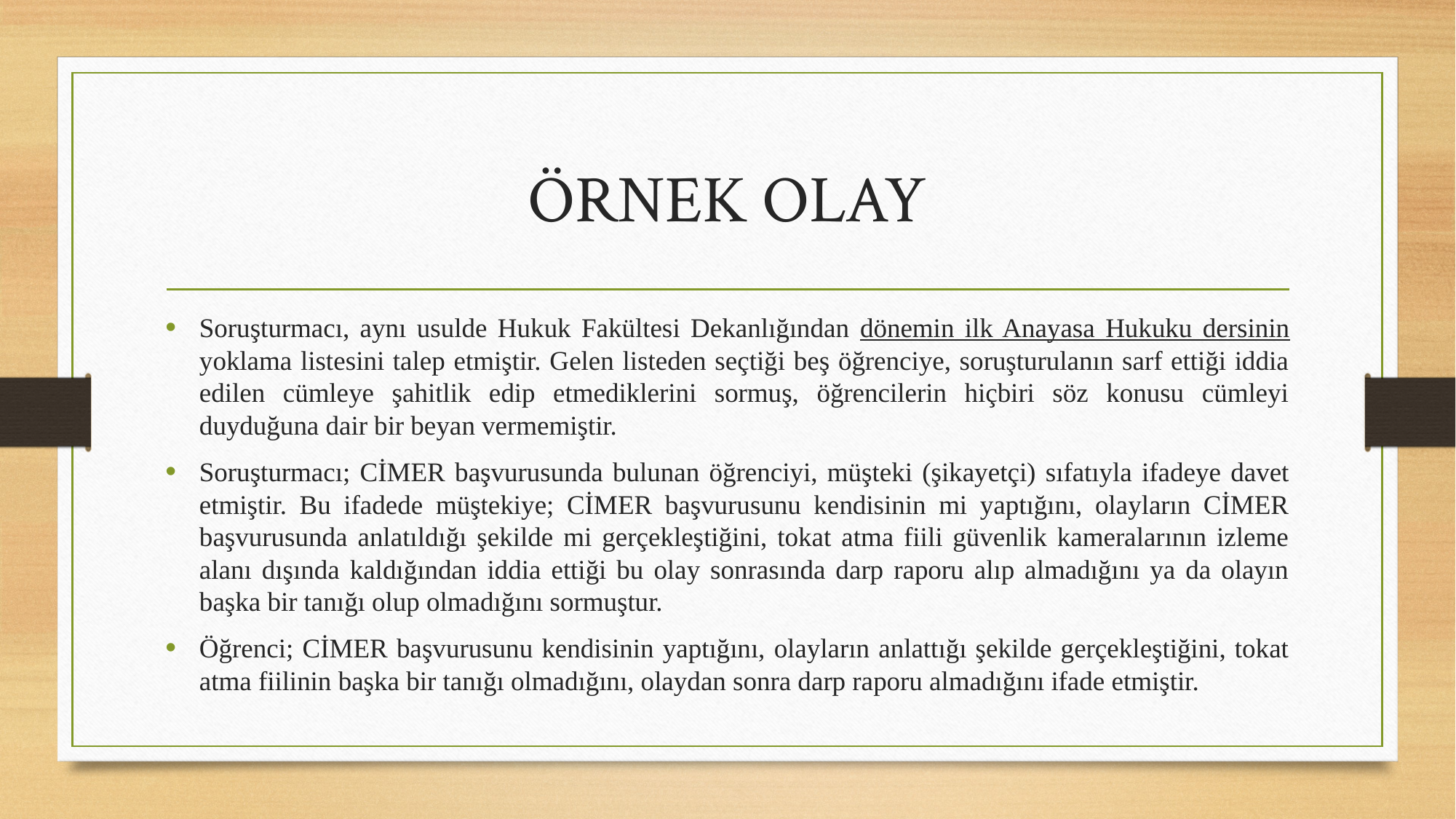

# ÖRNEK OLAY
Soruşturmacı, aynı usulde Hukuk Fakültesi Dekanlığından dönemin ilk Anayasa Hukuku dersinin yoklama listesini talep etmiştir. Gelen listeden seçtiği beş öğrenciye, soruşturulanın sarf ettiği iddia edilen cümleye şahitlik edip etmediklerini sormuş, öğrencilerin hiçbiri söz konusu cümleyi duyduğuna dair bir beyan vermemiştir.
Soruşturmacı; CİMER başvurusunda bulunan öğrenciyi, müşteki (şikayetçi) sıfatıyla ifadeye davet etmiştir. Bu ifadede müştekiye; CİMER başvurusunu kendisinin mi yaptığını, olayların CİMER başvurusunda anlatıldığı şekilde mi gerçekleştiğini, tokat atma fiili güvenlik kameralarının izleme alanı dışında kaldığından iddia ettiği bu olay sonrasında darp raporu alıp almadığını ya da olayın başka bir tanığı olup olmadığını sormuştur.
Öğrenci; CİMER başvurusunu kendisinin yaptığını, olayların anlattığı şekilde gerçekleştiğini, tokat atma fiilinin başka bir tanığı olmadığını, olaydan sonra darp raporu almadığını ifade etmiştir.